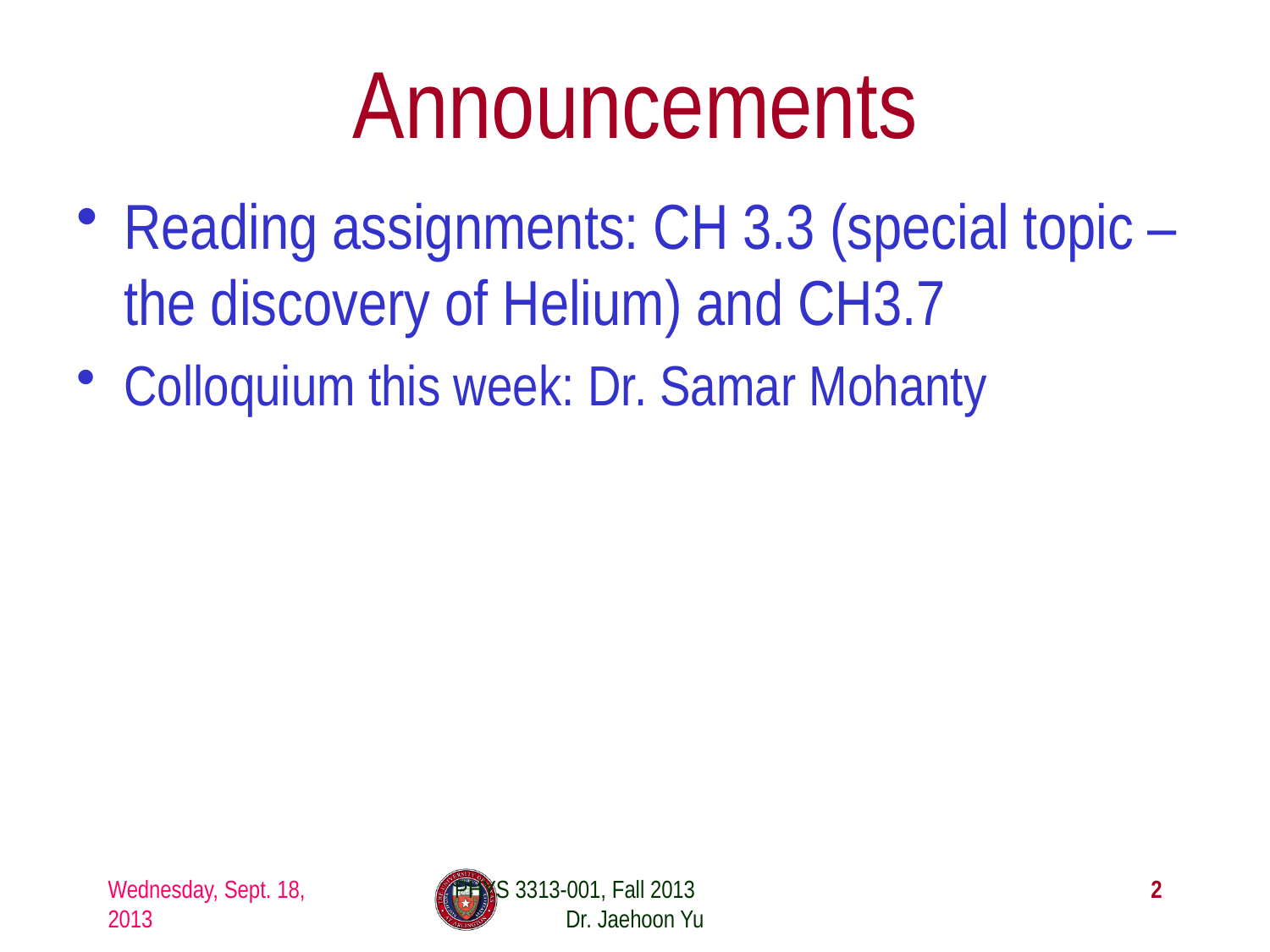

# Announcements
Reading assignments: CH 3.3 (special topic – the discovery of Helium) and CH3.7
Colloquium this week: Dr. Samar Mohanty
Wednesday, Sept. 18, 2013
PHYS 3313-001, Fall 2013                      Dr. Jaehoon Yu
2